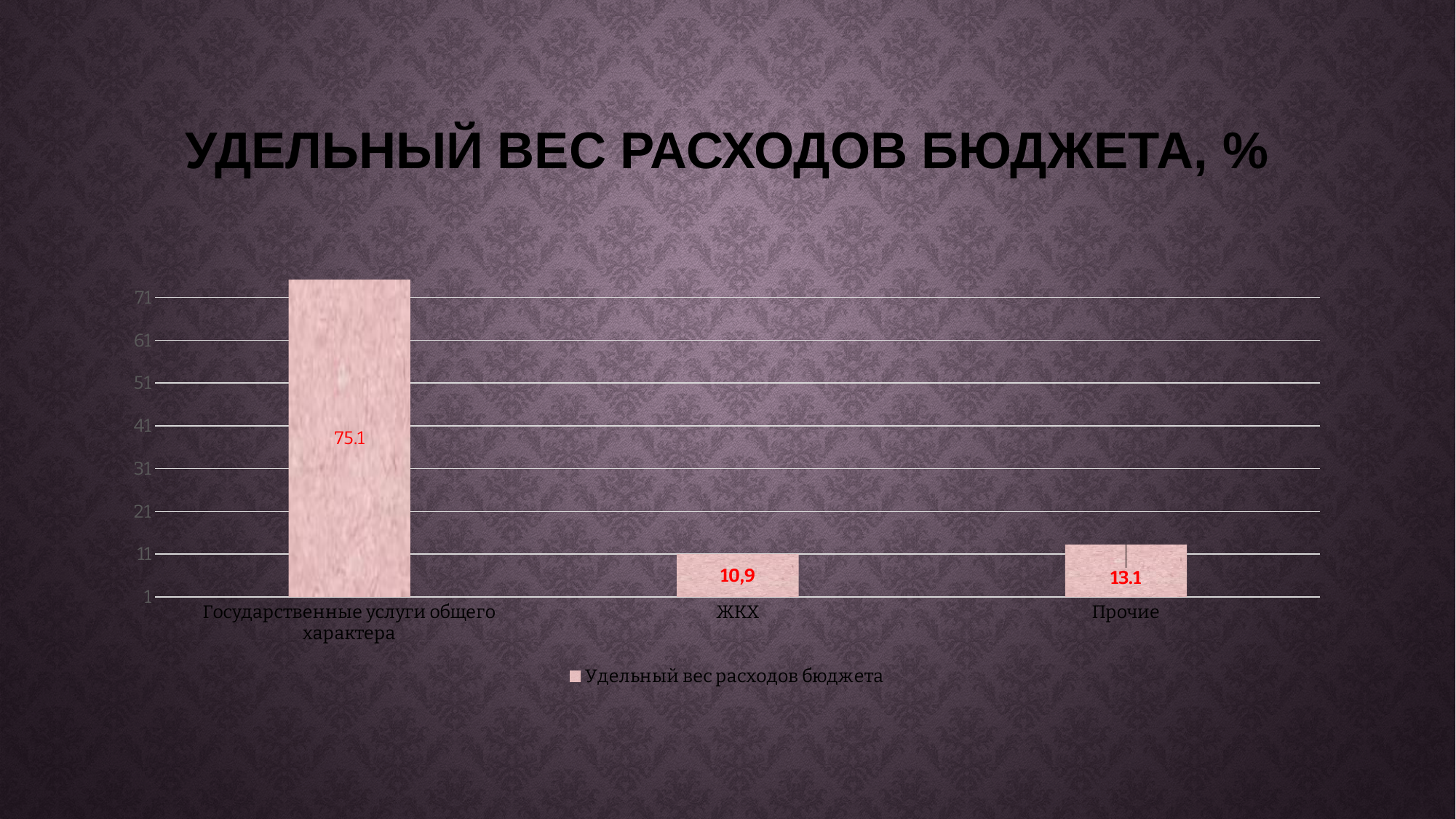

# УДЕЛЬНЫЙ ВЕС РАСХОДОВ БЮДЖЕТА, %

### Chart

| Category | Удельный вес расходов бюджета |
|---|---|
| Государственные услуги общего характера | 75.1 |
| ЖКХ | 10.9 |
| Прочие | 13.1 |